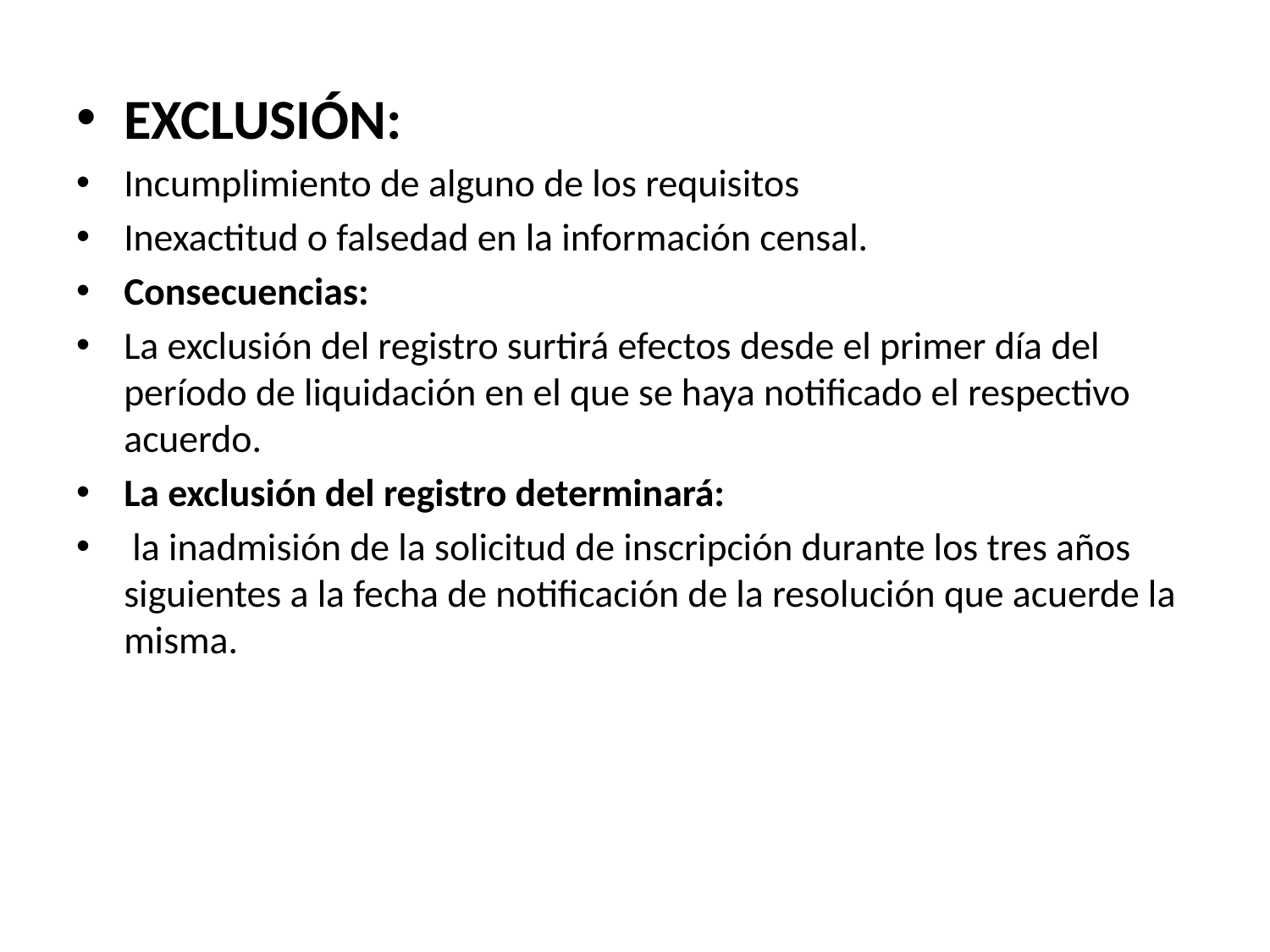

EXCLUSIÓN:
Incumplimiento de alguno de los requisitos
Inexactitud o falsedad en la información censal.
Consecuencias:
La exclusión del registro surtirá efectos desde el primer día del período de liquidación en el que se haya notificado el respectivo acuerdo.
La exclusión del registro determinará:
 la inadmisión de la solicitud de inscripción durante los tres años siguientes a la fecha de notificación de la resolución que acuerde la misma.